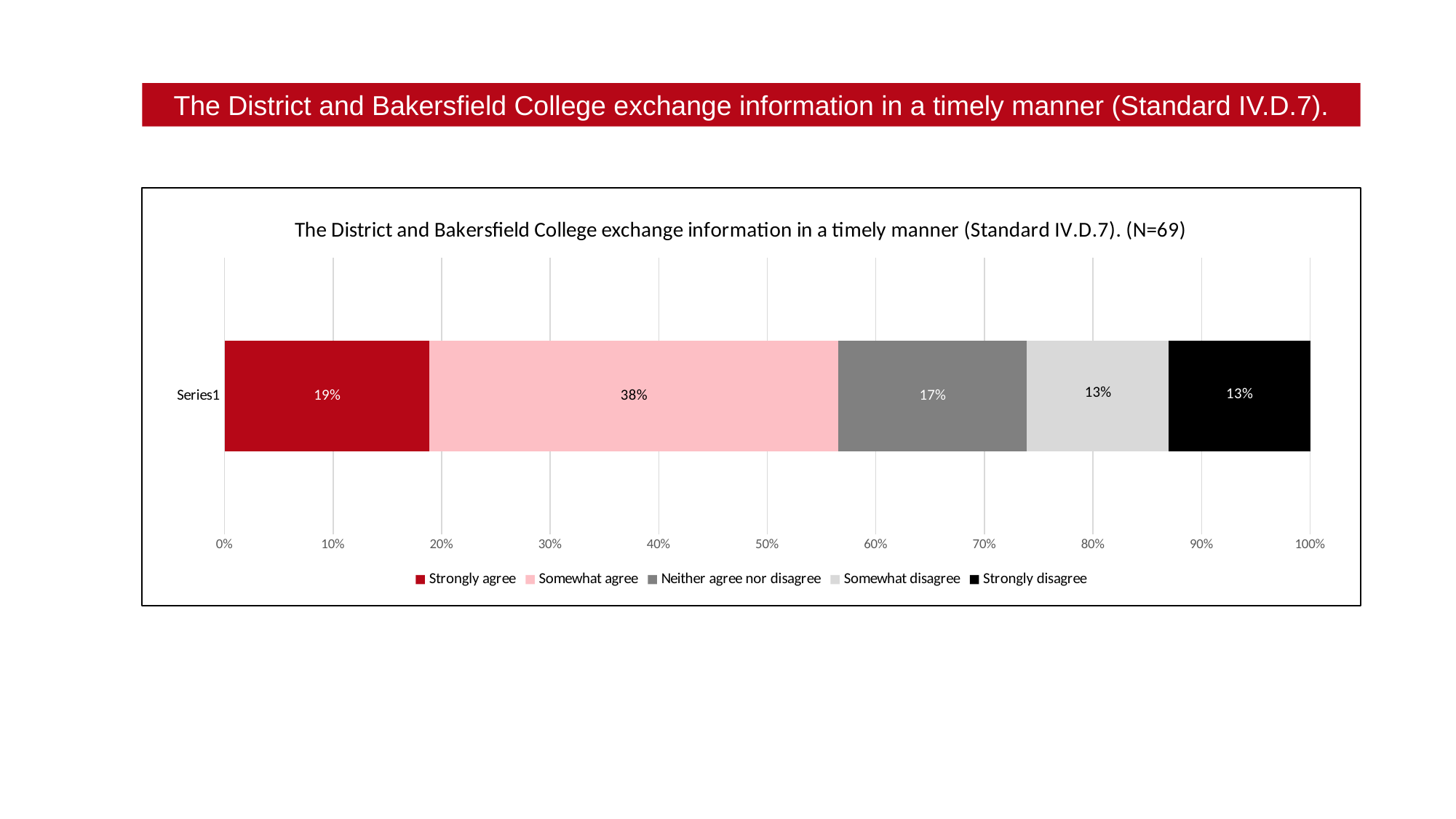

The District and Bakersfield College exchange information in a timely manner (Standard IV.D.7).

### Chart: The District and Bakersfield College exchange information in a timely manner (Standard IV.D.7). (N=69)

| Category | Strongly agree | Somewhat agree | Neither agree nor disagree | Somewhat disagree | Strongly disagree |
|---|---|---|---|---|---|
|  | 0.18840579710144928 | 0.37681159420289856 | 0.17391304347826086 | 0.13043478260869565 | 0.13043478260869565 |